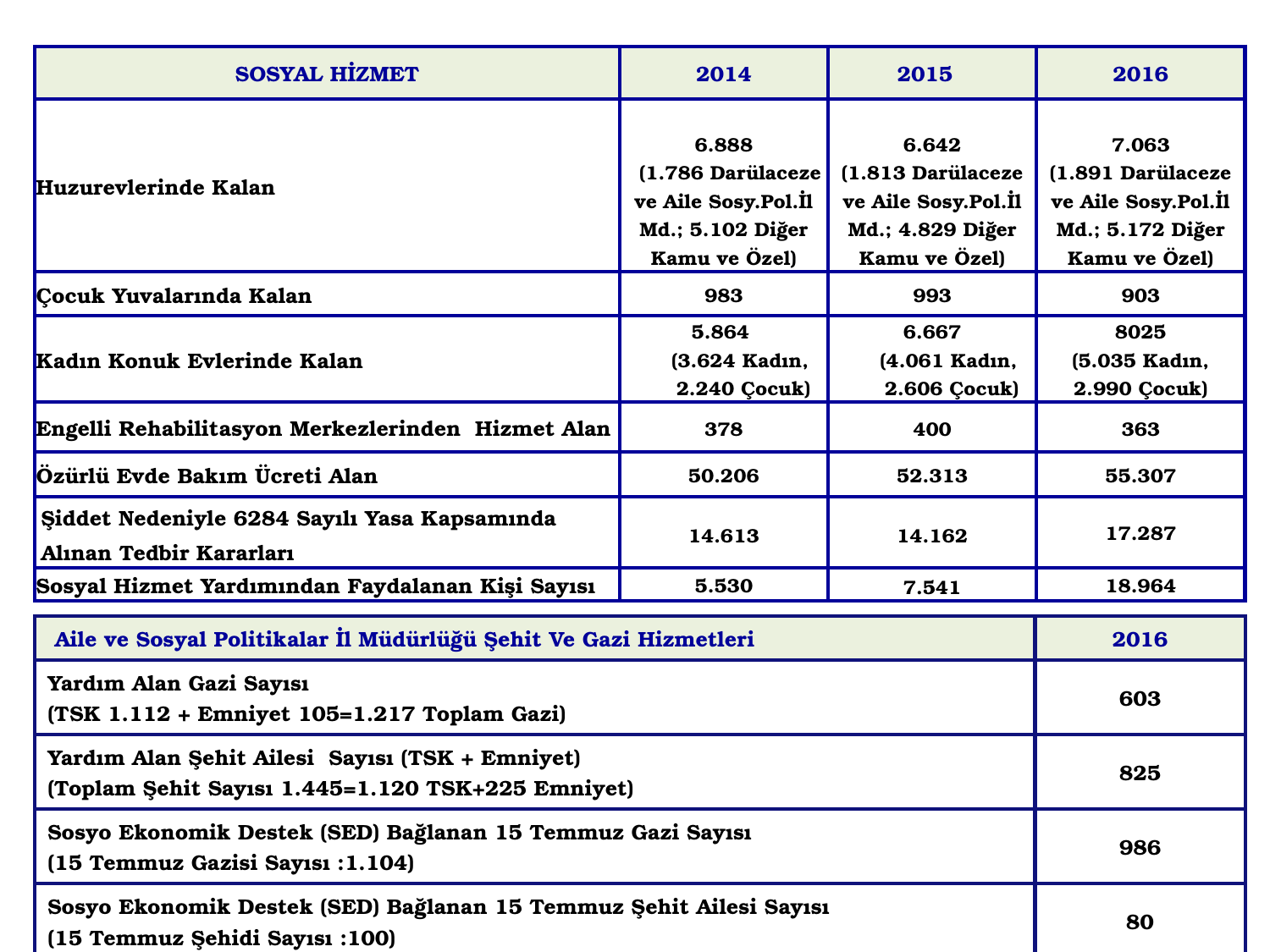

| SOSYAL HİZMET | 2014 | 2015 | 2016 |
| --- | --- | --- | --- |
| Huzurevlerinde Kalan | 6.888 (1.786 Darülaceze ve Aile Sosy.Pol.İl Md.; 5.102 Diğer Kamu ve Özel) | 6.642 (1.813 Darülaceze ve Aile Sosy.Pol.İl Md.; 4.829 Diğer Kamu ve Özel) | 7.063 (1.891 Darülaceze ve Aile Sosy.Pol.İl Md.; 5.172 Diğer Kamu ve Özel) |
| Çocuk Yuvalarında Kalan | 983 | 993 | 903 |
| Kadın Konuk Evlerinde Kalan | 5.864 (3.624 Kadın, 2.240 Çocuk) | 6.667 (4.061 Kadın, 2.606 Çocuk) | 8025 (5.035 Kadın, 2.990 Çocuk) |
| Engelli Rehabilitasyon Merkezlerinden Hizmet Alan | 378 | 400 | 363 |
| Özürlü Evde Bakım Ücreti Alan | 50.206 | 52.313 | 55.307 |
| Şiddet Nedeniyle 6284 Sayılı Yasa Kapsamında Alınan Tedbir Kararları | 14.613 | 14.162 | 17.287 |
| Sosyal Hizmet Yardımından Faydalanan Kişi Sayısı | 5.530 | 7.541 | 18.964 |
| Aile ve Sosyal Politikalar İl Müdürlüğü Şehit Ve Gazi Hizmetleri | 2016 |
| --- | --- |
| Yardım Alan Gazi Sayısı (TSK 1.112 + Emniyet 105=1.217 Toplam Gazi) | 603 |
| Yardım Alan Şehit Ailesi Sayısı (TSK + Emniyet) (Toplam Şehit Sayısı 1.445=1.120 TSK+225 Emniyet) | 825 |
| Sosyo Ekonomik Destek (SED) Bağlanan 15 Temmuz Gazi Sayısı (15 Temmuz Gazisi Sayısı :1.104) | 986 |
| Sosyo Ekonomik Destek (SED) Bağlanan 15 Temmuz Şehit Ailesi Sayısı (15 Temmuz Şehidi Sayısı :100) | 80 |
34